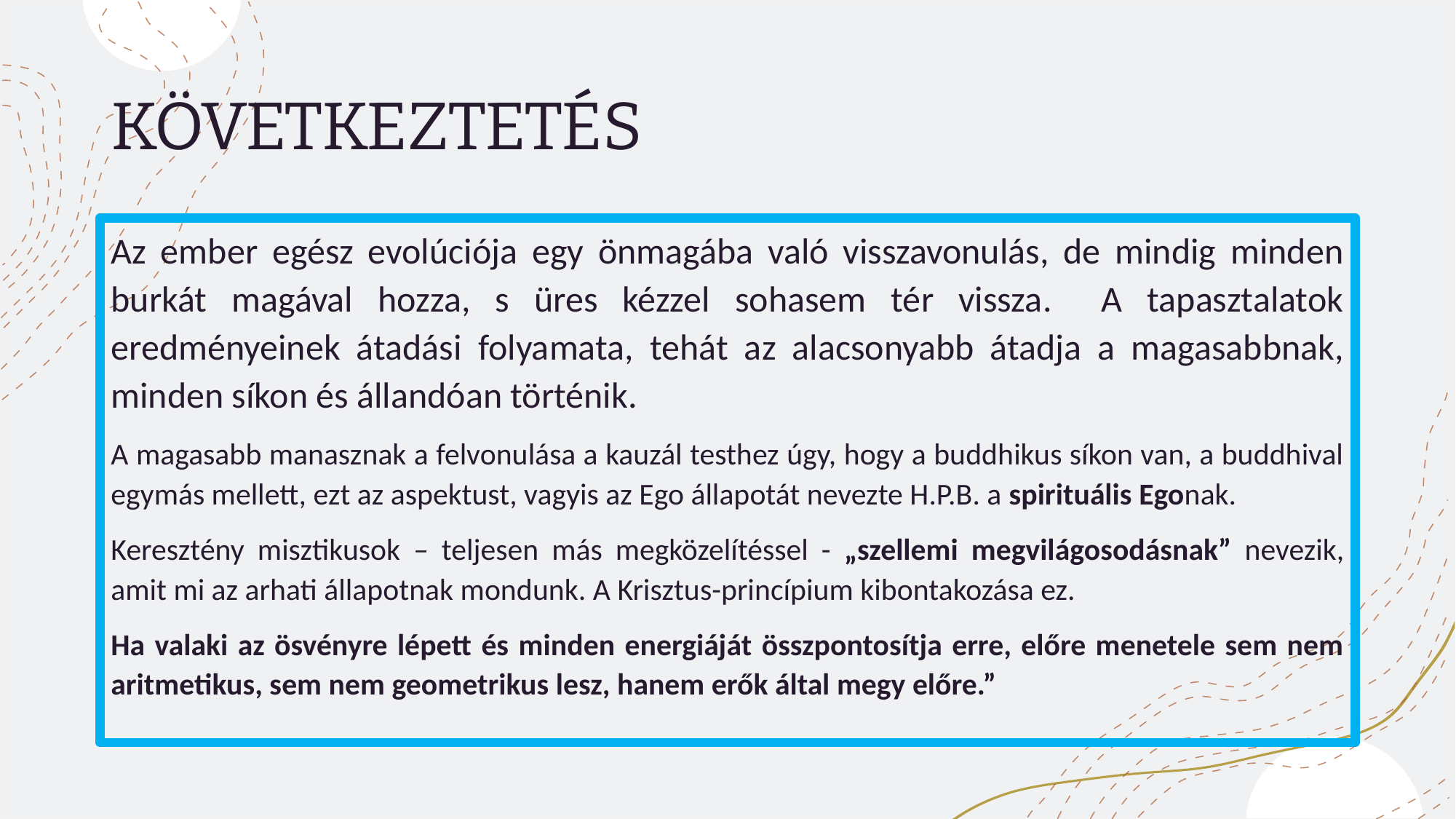

# KÖVETKEZTETÉS
Az ember egész evolúciója egy önmagába való visszavonulás, de mindig minden burkát magával hozza, s üres kézzel sohasem tér vissza.  A tapasztalatok eredményeinek átadási folyamata, tehát az alacsonyabb átadja a magasabbnak, minden síkon és állandóan történik.
A magasabb manasznak a felvonulása a kauzál testhez úgy, hogy a buddhikus síkon van, a buddhival egymás mellett, ezt az aspektust, vagyis az Ego állapotát nevezte H.P.B. a spirituális Egonak.
Keresztény misztikusok – teljesen más megközelítéssel - „szellemi megvilágosodásnak” nevezik, amit mi az arhati állapotnak mondunk. A Krisztus-princípium kibontakozása ez.
Ha valaki az ösvényre lépett és minden energiáját összpontosítja erre, előre menetele sem nem aritmetikus, sem nem geometrikus lesz, hanem erők által megy előre.”